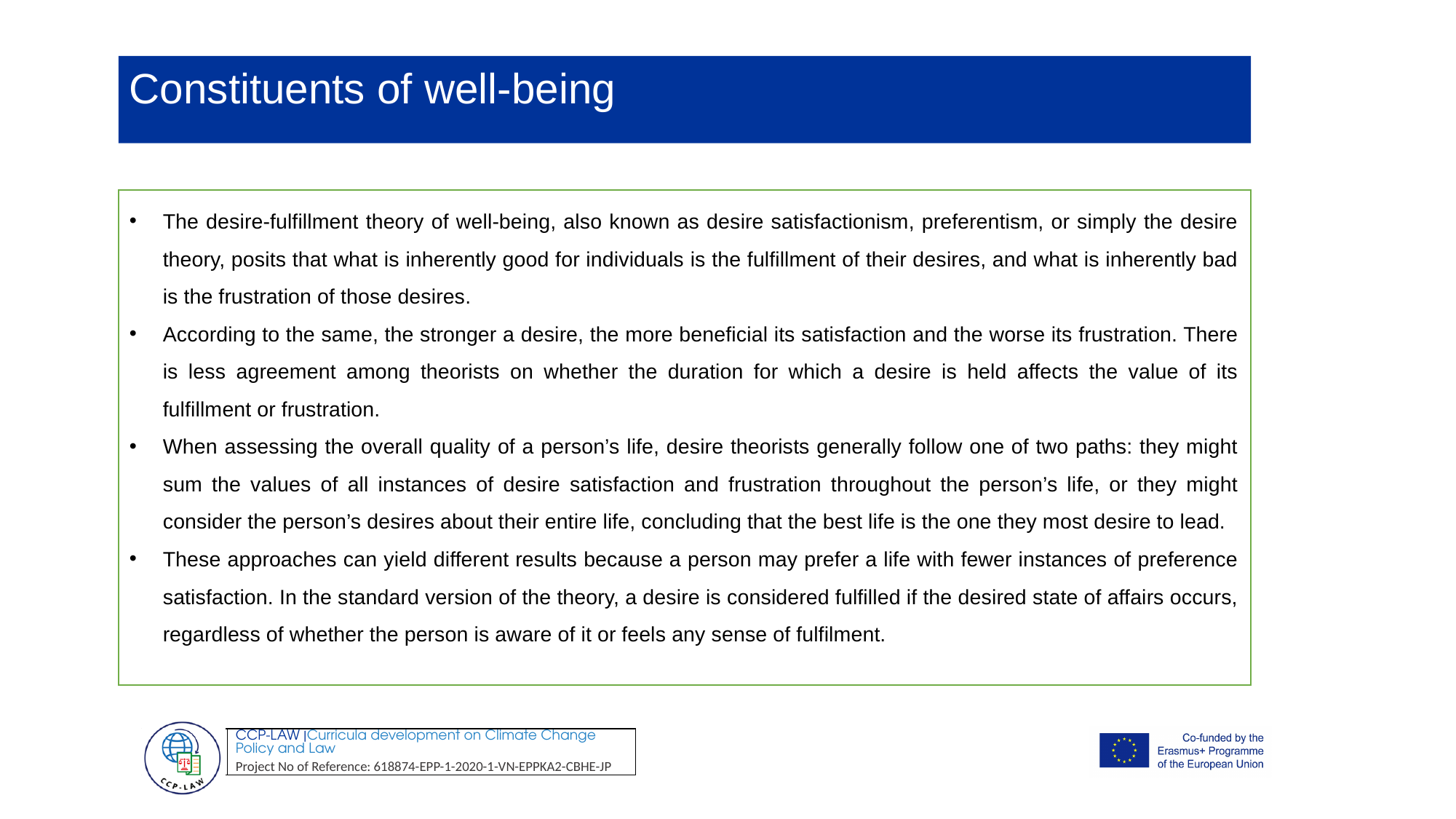

Constituents of well-being

The desire-fulfillment theory of well-being, also known as desire satisfactionism, preferentism, or simply the desire theory, posits that what is inherently good for individuals is the fulfillment of their desires, and what is inherently bad is the frustration of those desires.
According to the same, the stronger a desire, the more beneficial its satisfaction and the worse its frustration. There is less agreement among theorists on whether the duration for which a desire is held affects the value of its fulfillment or frustration.
When assessing the overall quality of a person’s life, desire theorists generally follow one of two paths: they might sum the values of all instances of desire satisfaction and frustration throughout the person’s life, or they might consider the person’s desires about their entire life, concluding that the best life is the one they most desire to lead.
These approaches can yield different results because a person may prefer a life with fewer instances of preference satisfaction. In the standard version of the theory, a desire is considered fulfilled if the desired state of affairs occurs, regardless of whether the person is aware of it or feels any sense of fulfilment.